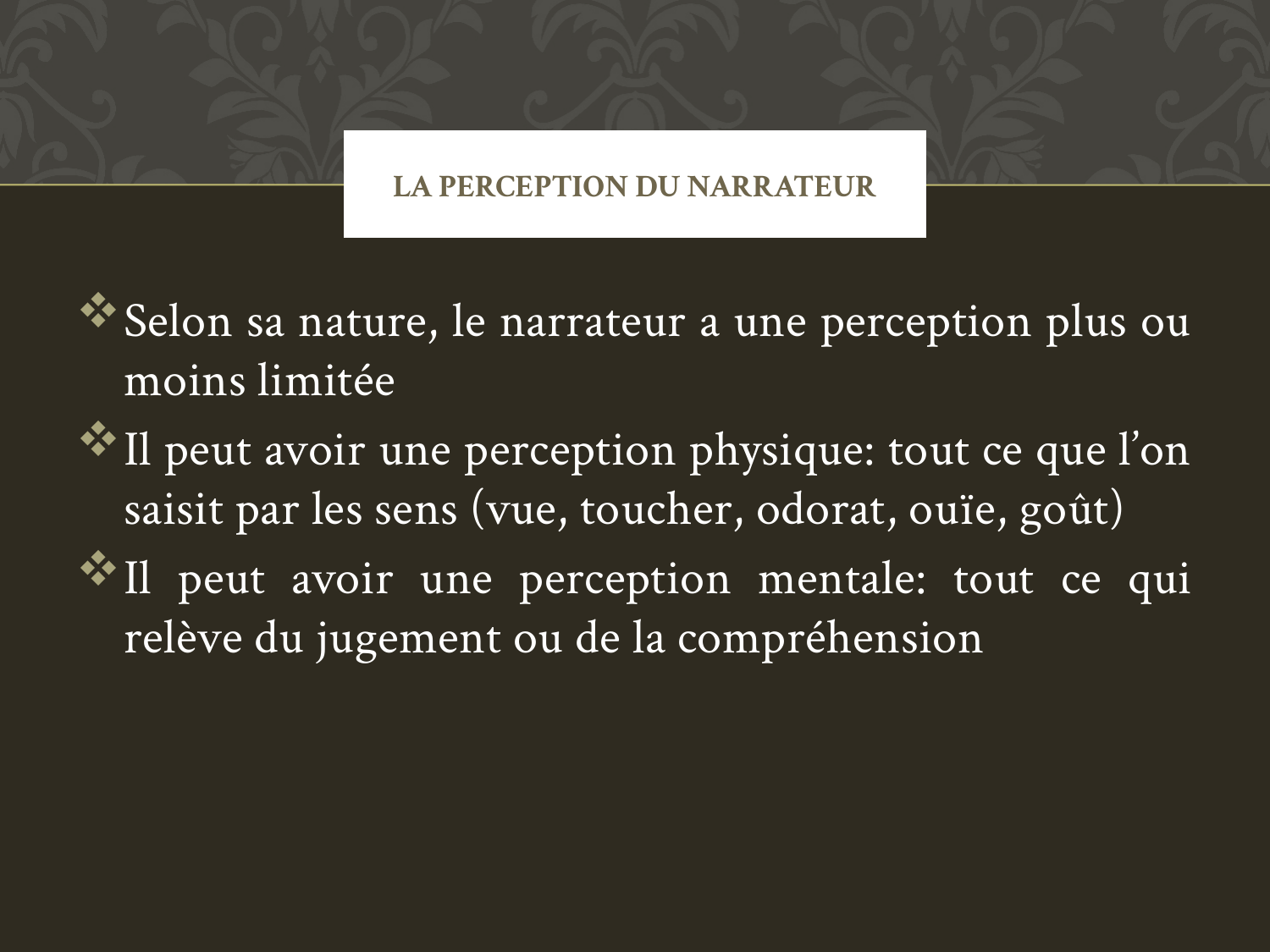

# La perception du narrateur
Selon sa nature, le narrateur a une perception plus ou moins limitée
Il peut avoir une perception physique: tout ce que l’on saisit par les sens (vue, toucher, odorat, ouïe, goût)
Il peut avoir une perception mentale: tout ce qui relève du jugement ou de la compréhension